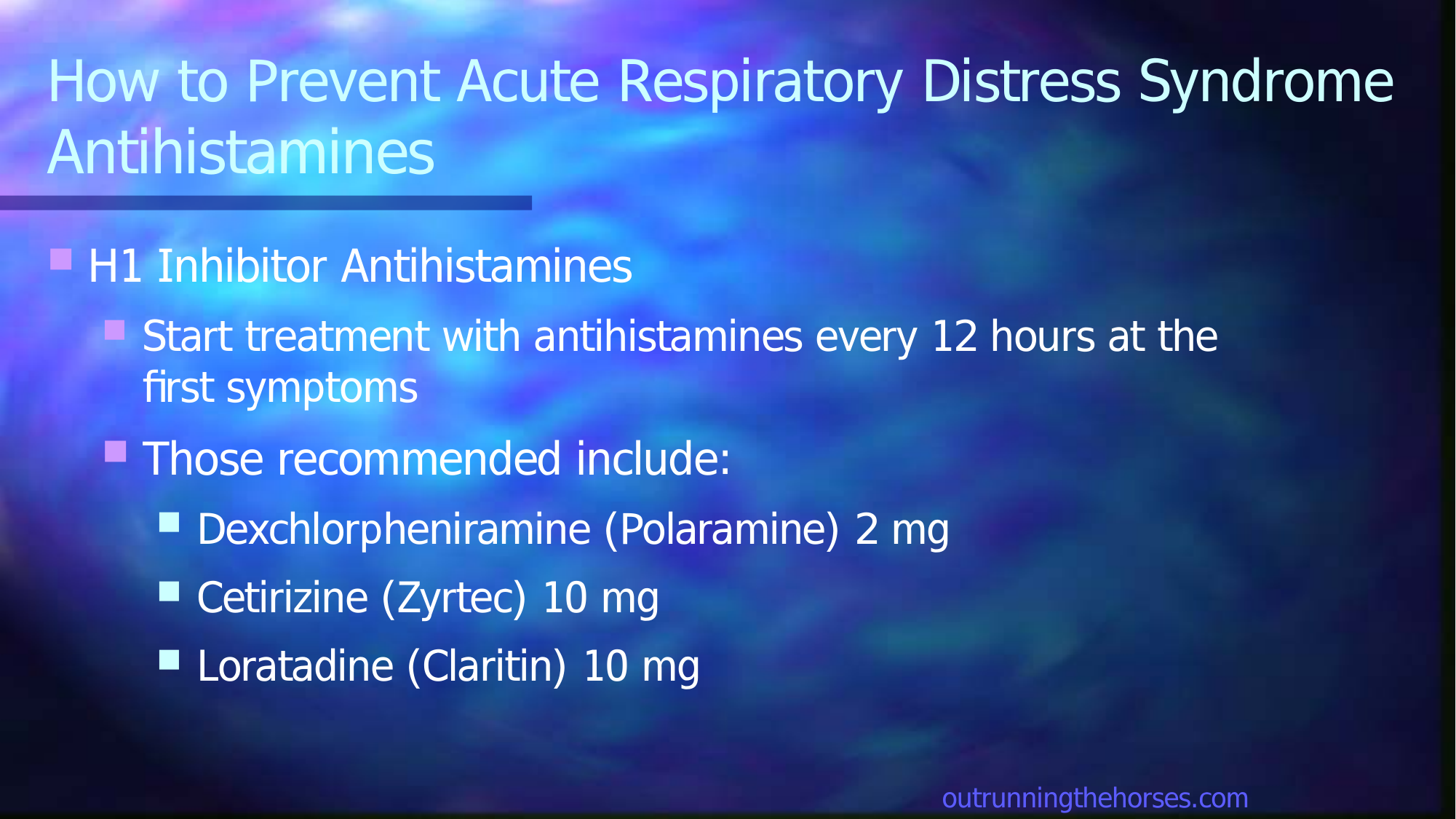

# How to Prevent Acute Respiratory Distress Syndrome Antihistamines
H1 Inhibitor Antihistamines
Start treatment with antihistamines every 12 hours at the first symptoms
Those recommended include:
Dexchlorpheniramine (Polaramine) 2 mg
Cetirizine (Zyrtec) 10 mg
Loratadine (Claritin) 10 mg

outrunningthehorses.com